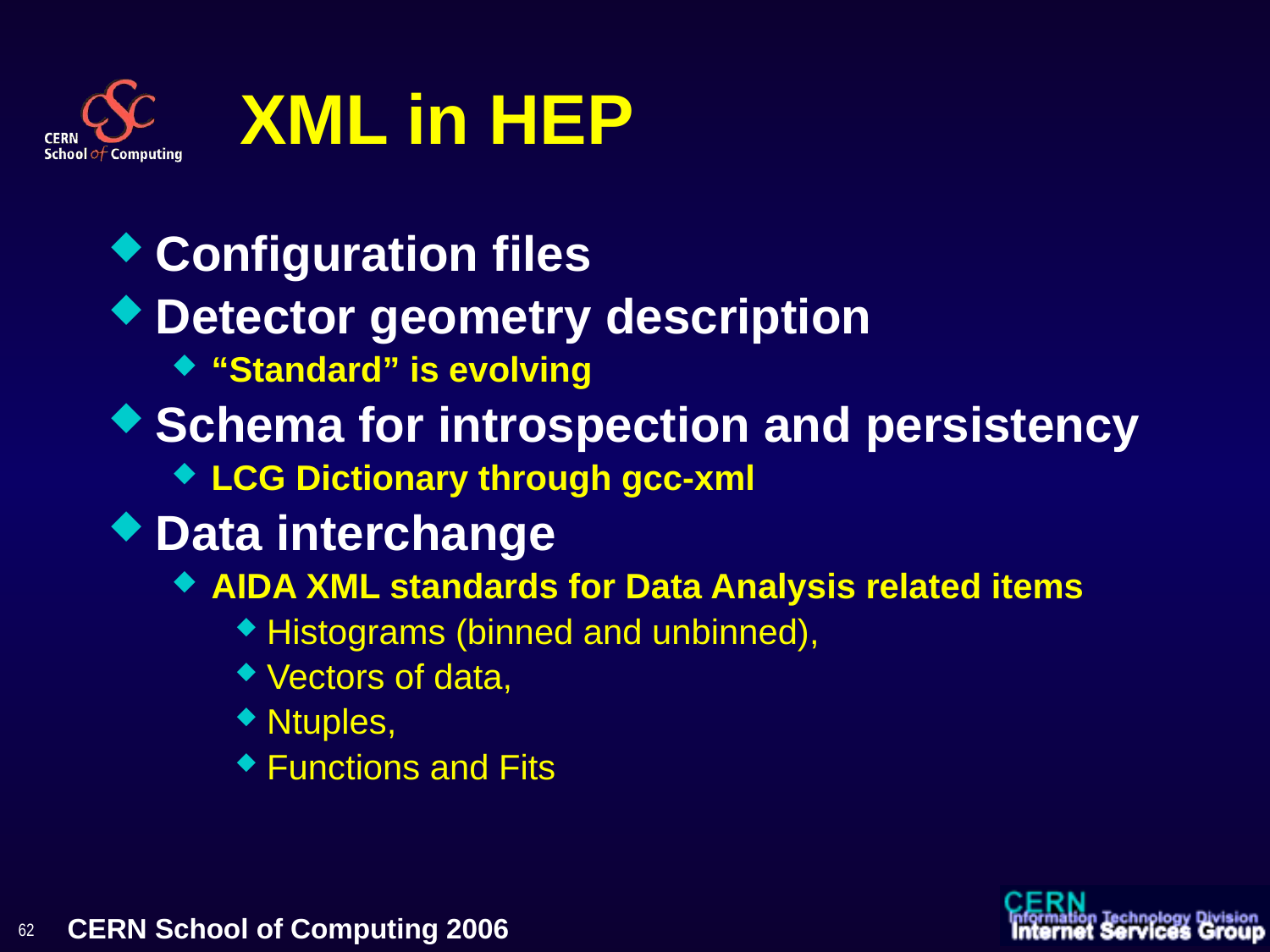

# XML in HEP
Configuration files
Detector geometry description
“Standard” is evolving
Schema for introspection and persistency
LCG Dictionary through gcc-xml
Data interchange
AIDA XML standards for Data Analysis related items
Histograms (binned and unbinned),
Vectors of data,
Ntuples,
Functions and Fits
62